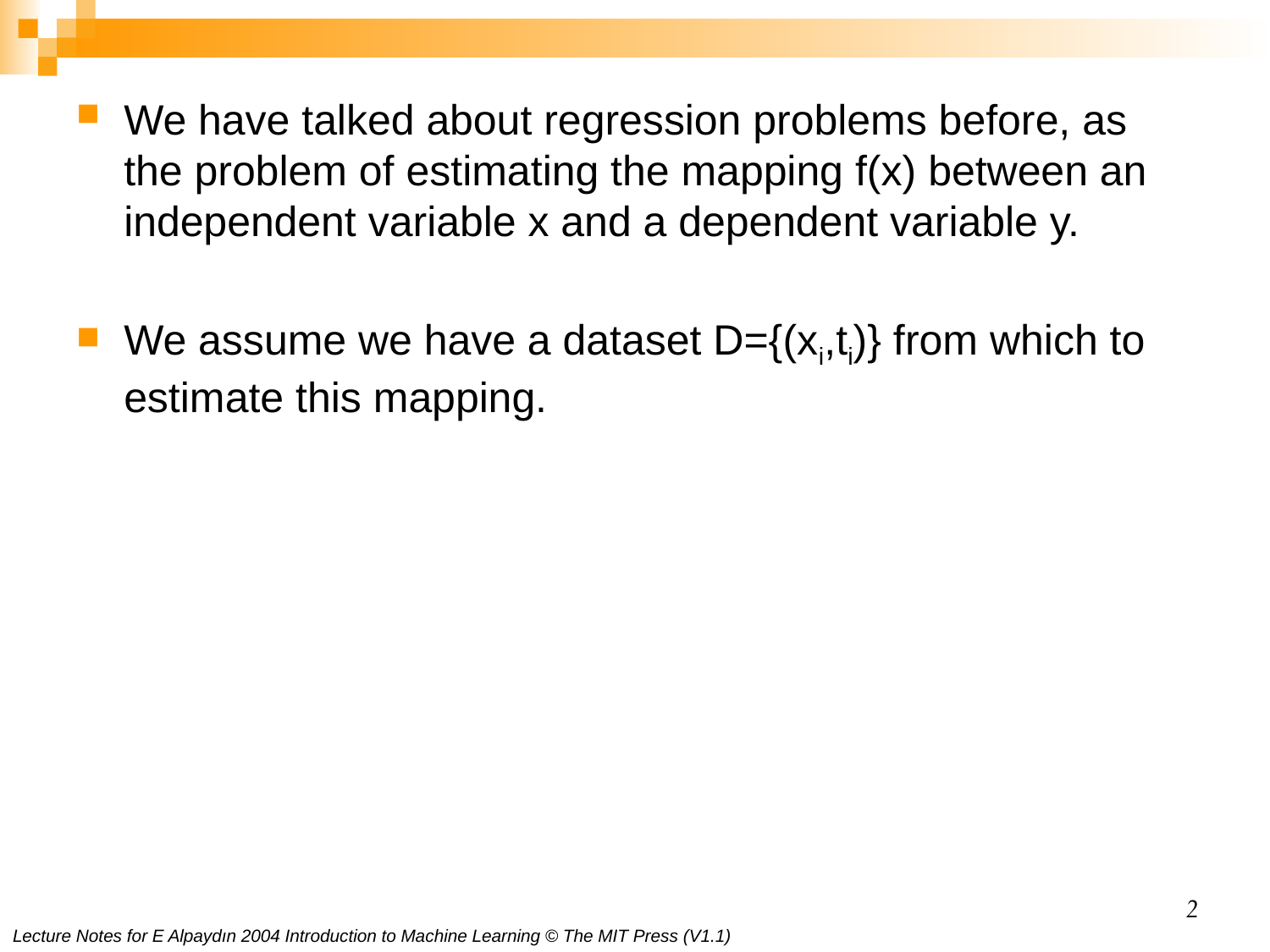

#
We have talked about regression problems before, as the problem of estimating the mapping f(x) between an independent variable x and a dependent variable y.

We assume we have a dataset D={(xi,ti)} from which to estimate this mapping.

2
Lecture Notes for E Alpaydın 2004 Introduction to Machine Learning © The MIT Press (V1.1)